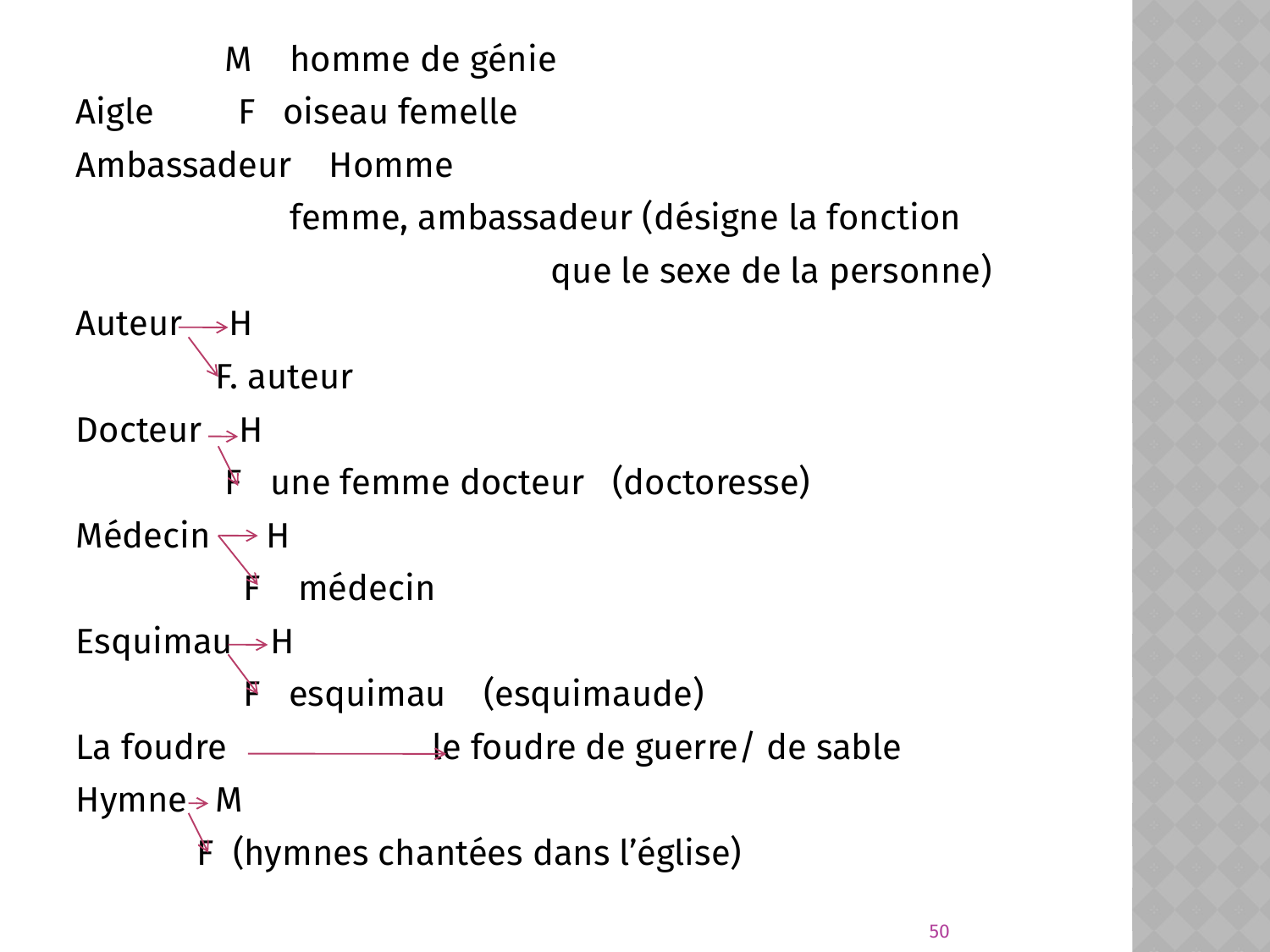

M    homme de génie
Aigle         F   oiseau femelle
Ambassadeur    Homme
                       femme, ambassadeur (désigne la fonction
                                                   que le sexe de la personne)
Auteur     H
               F. auteur
Docteur    H
                F   une femme docteur   (doctoresse)
Médecin      H
                  F    médecin
Esquimau    H
                  F   esquimau    (esquimaude)
La foudre                      le foudre de guerre/ de sable
Hymne   M
             F  (hymnes chantées dans l’église)

50